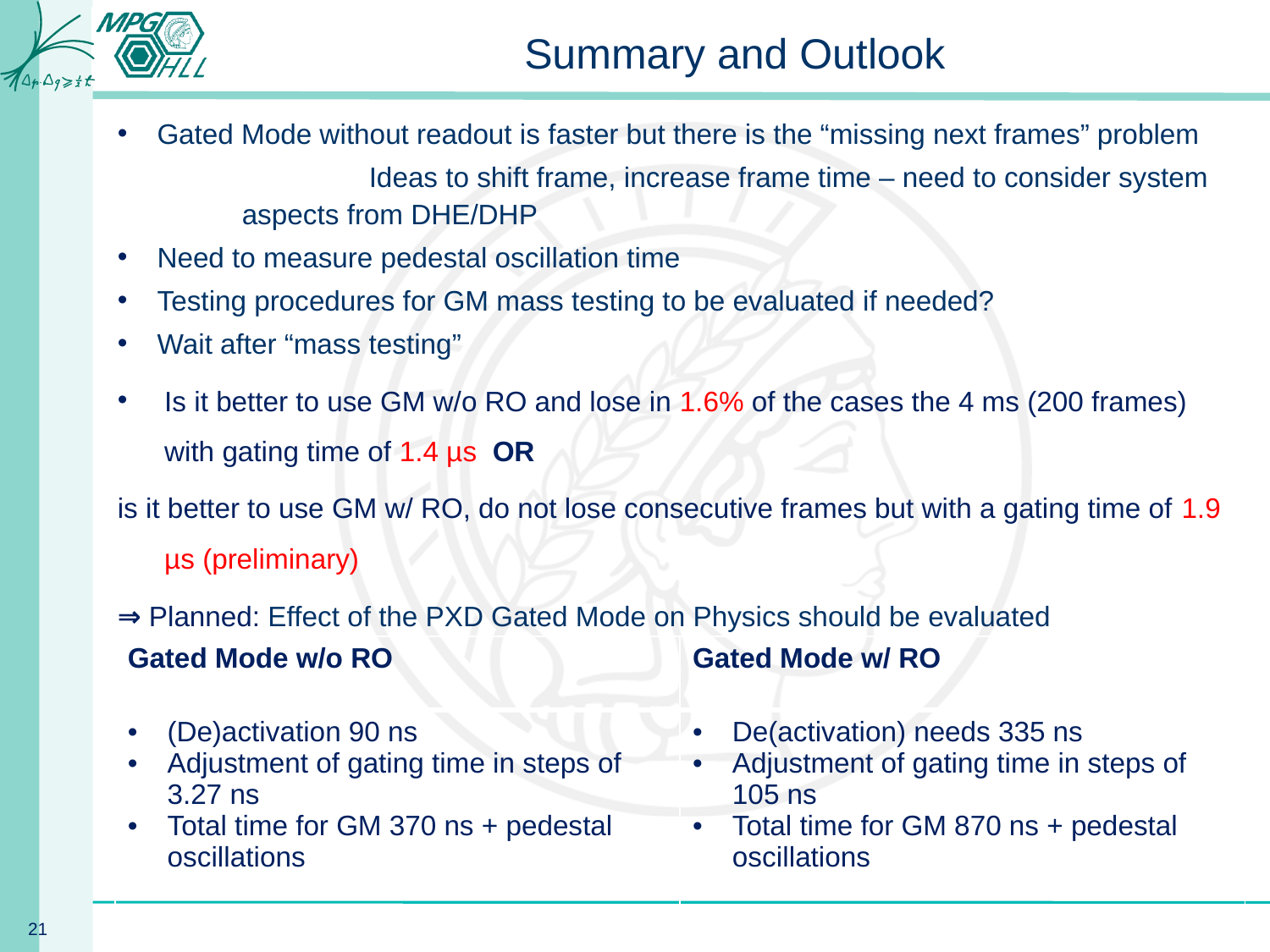

# Summary and Outlook
Gated Mode without readout is faster but there is the “missing next frames” problem
		Ideas to shift frame, increase frame time – need to consider system aspects from DHE/DHP
Need to measure pedestal oscillation time
Testing procedures for GM mass testing to be evaluated if needed?
Wait after “mass testing”
Is it better to use GM w/o RO and lose in 1.6% of the cases the 4 ms (200 frames) with gating time of 1.4 µs  OR
is it better to use GM w/ RO, do not lose consecutive frames but with a gating time of 1.9 µs (preliminary)
⇒ Planned: Effect of the PXD Gated Mode on Physics should be evaluated

| Gated Mode w/o RO | Gated Mode w/ RO |
| --- | --- |
| (De)activation 90 ns Adjustment of gating time in steps of 3.27 ns Total time for GM 370 ns + pedestal oscillations | De(activation) needs 335 ns Adjustment of gating time in steps of 105 ns Total time for GM 870 ns + pedestal oscillations |